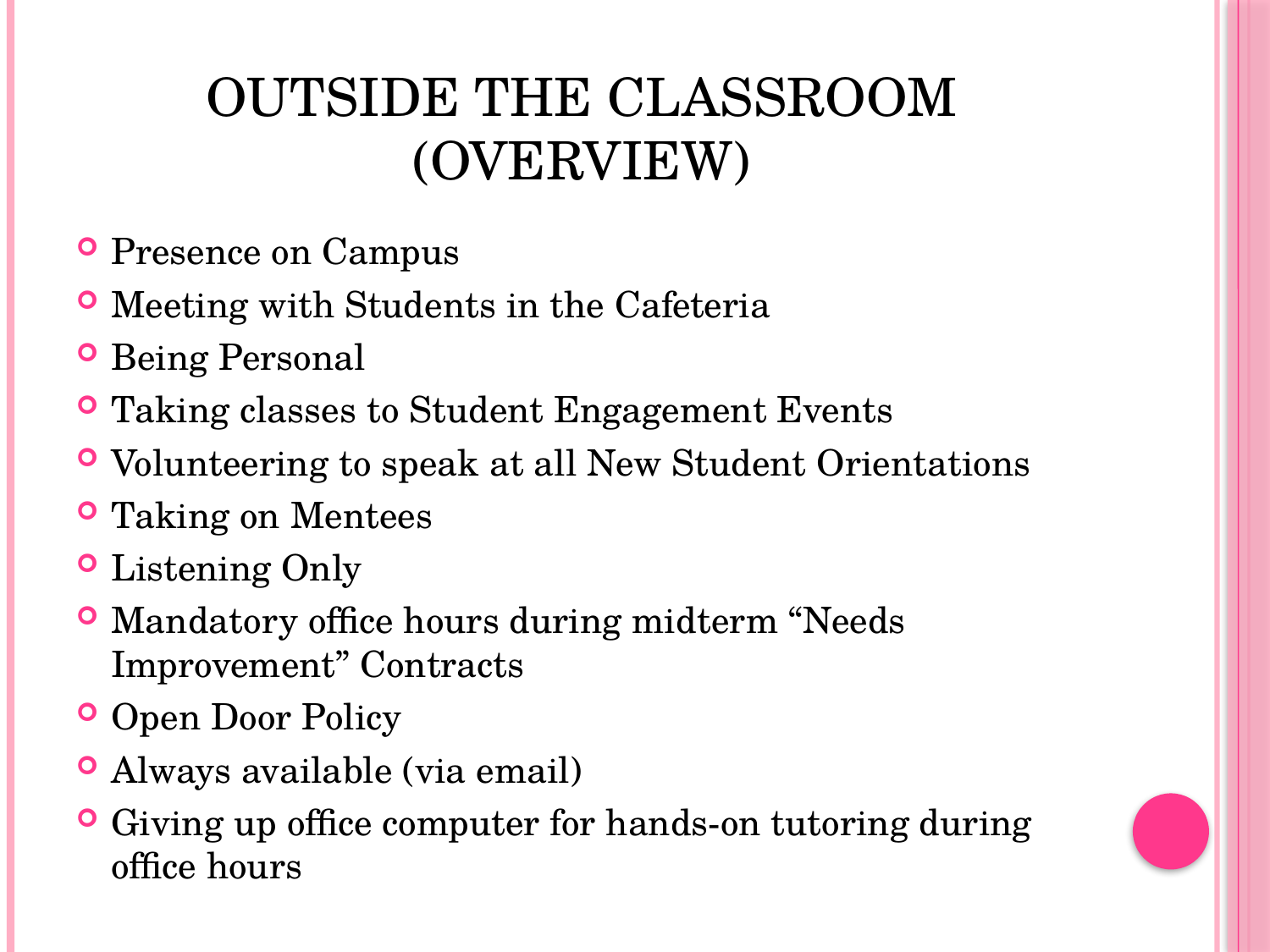

# Outside the Classroom (Overview)
Presence on Campus
Meeting with Students in the Cafeteria
Being Personal
Taking classes to Student Engagement Events
Volunteering to speak at all New Student Orientations
Taking on Mentees
Listening Only
Mandatory office hours during midterm “Needs Improvement” Contracts
Open Door Policy
Always available (via email)
Giving up office computer for hands-on tutoring during office hours